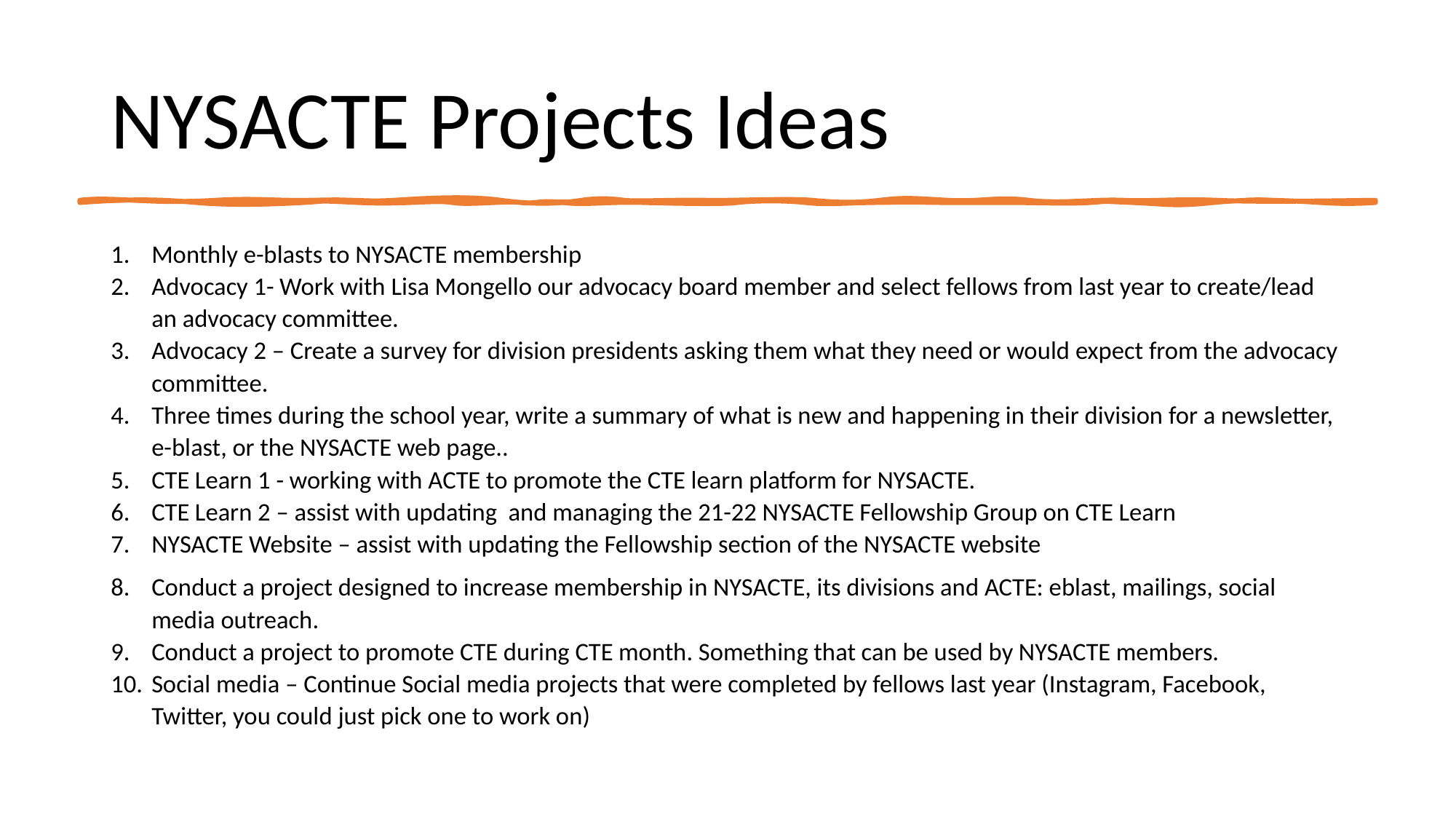

# NYSACTE Projects Ideas

Monthly e-blasts to NYSACTE membership
Advocacy 1- Work with Lisa Mongello our advocacy board member and select fellows from last year to create/lead an advocacy committee.
Advocacy 2 – Create a survey for division presidents asking them what they need or would expect from the advocacy committee.
Three times during the school year, write a summary of what is new and happening in their division for a newsletter, e-blast, or the NYSACTE web page..
CTE Learn 1 - working with ACTE to promote the CTE learn platform for NYSACTE.
CTE Learn 2 – assist with updating  and managing the 21-22 NYSACTE Fellowship Group on CTE Learn
NYSACTE Website – assist with updating the Fellowship section of the NYSACTE website
Conduct a project designed to increase membership in NYSACTE, its divisions and ACTE: eblast, mailings, social media outreach.
Conduct a project to promote CTE during CTE month. Something that can be used by NYSACTE members.
Social media – Continue Social media projects that were completed by fellows last year (Instagram, Facebook, Twitter, you could just pick one to work on)